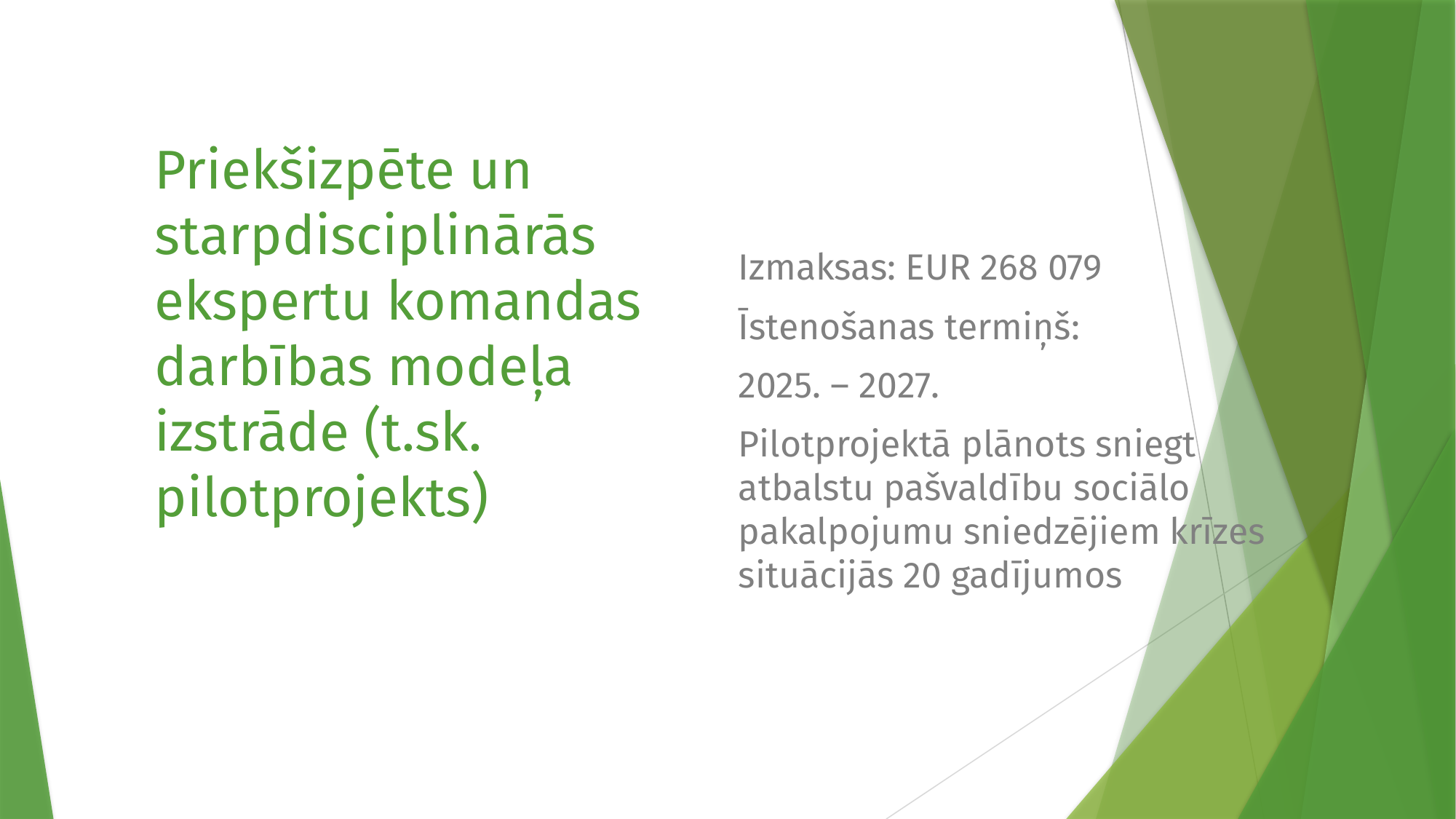

Izmaksas: EUR 268 079
Īstenošanas termiņš:
2025. – 2027.
Pilotprojektā plānots sniegt atbalstu pašvaldību sociālo pakalpojumu sniedzējiem krīzes situācijās 20 gadījumos
# Priekšizpēte un starpdisciplinārās ekspertu komandas darbības modeļa izstrāde (t.sk. pilotprojekts)